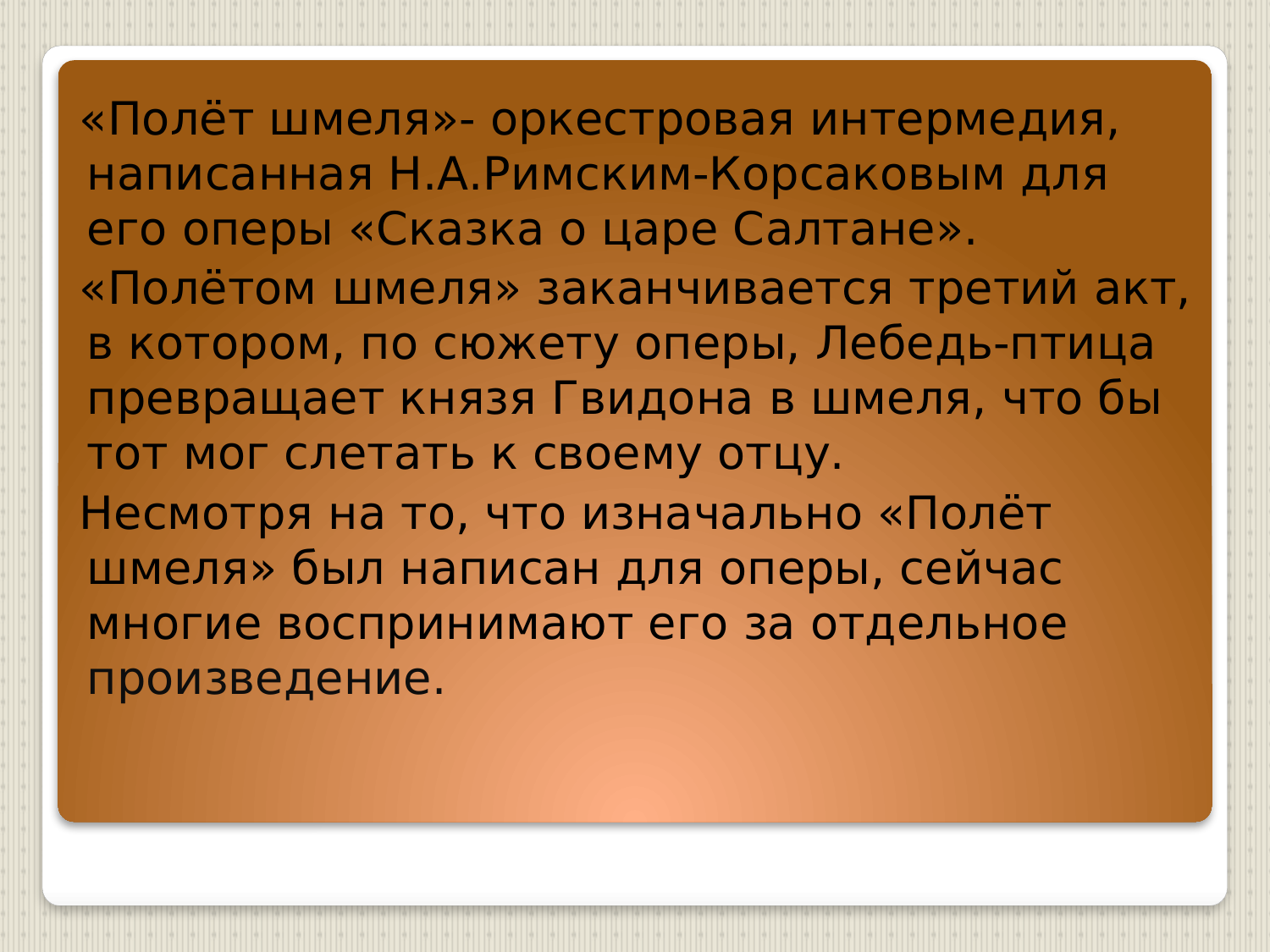

«Полёт шмеля»- оркестровая интермедия, написанная Н.А.Римским-Корсаковым для его оперы «Сказка о царе Салтане».
  «Полётом шмеля» заканчивается третий акт, в котором, по сюжету оперы, Лебедь-птица превращает князя Гвидона в шмеля, что бы тот мог слетать к своему отцу.
  Несмотря на то, что изначально «Полёт шмеля» был написан для оперы, сейчас многие воспринимают его за отдельное произведение.
#